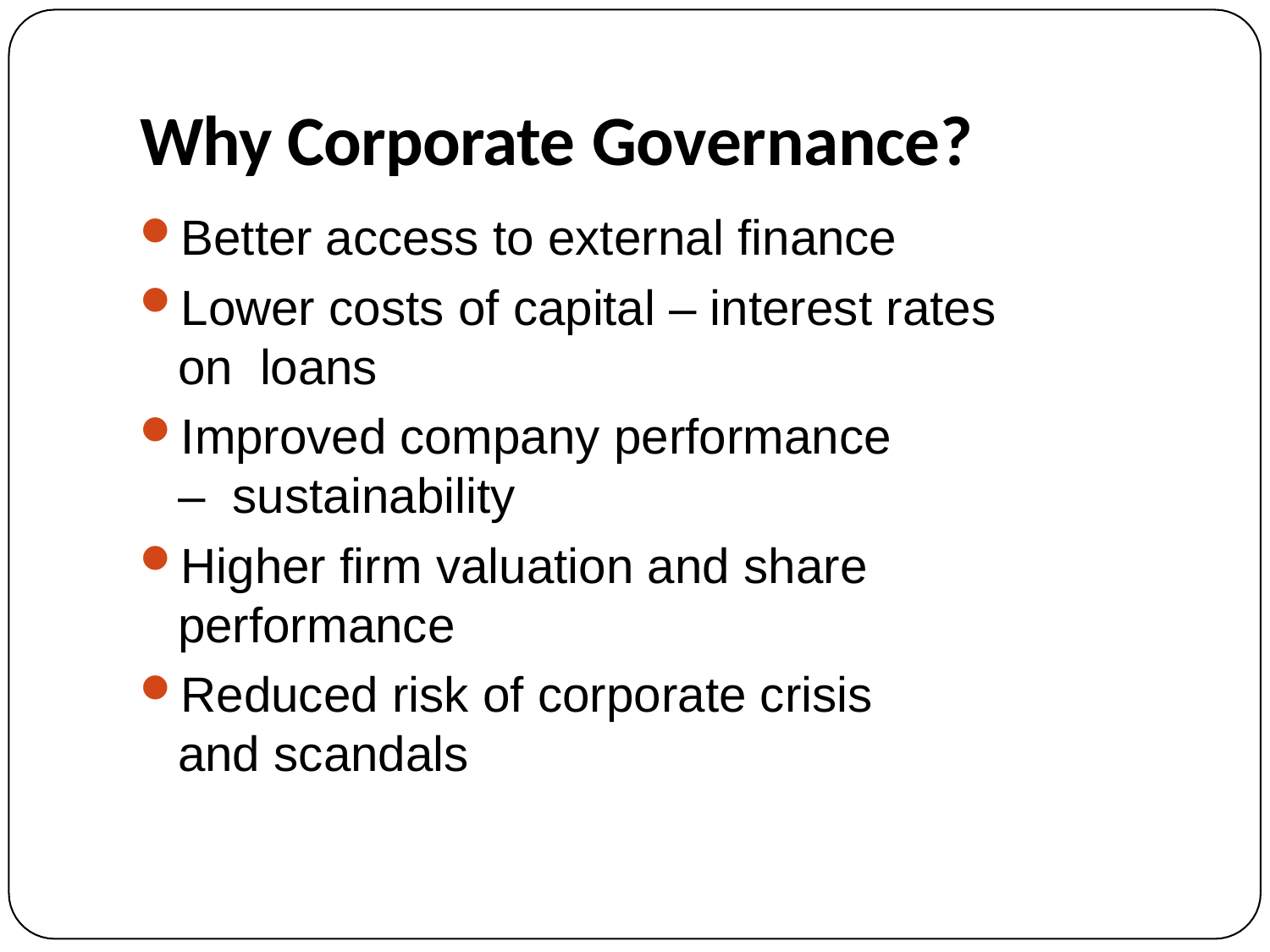

# Why Corporate Governance?
Better access to external finance
Lower costs of capital – interest rates on  loans
Improved company performance –  sustainability
Higher firm valuation and share performance
Reduced risk of corporate crisis and scandals